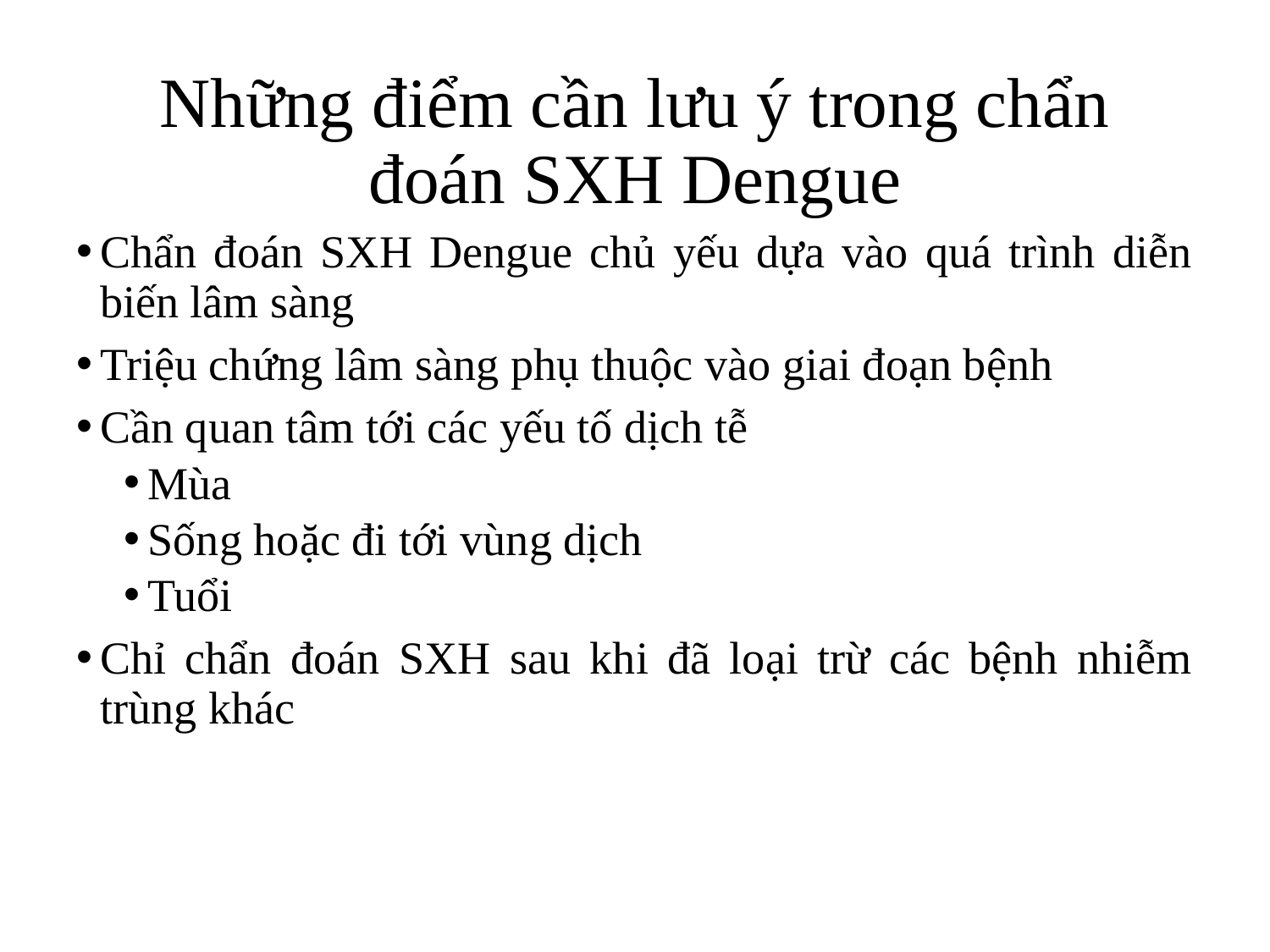

# Những điểm cần lưu ý trong chẩn đoán SXH Dengue
Chẩn đoán SXH Dengue chủ yếu dựa vào quá trình diễn biến lâm sàng
Triệu chứng lâm sàng phụ thuộc vào giai đoạn bệnh
Cần quan tâm tới các yếu tố dịch tễ
Mùa
Sống hoặc đi tới vùng dịch
Tuổi
Chỉ chẩn đoán SXH sau khi đã loại trừ các bệnh nhiễm trùng khác